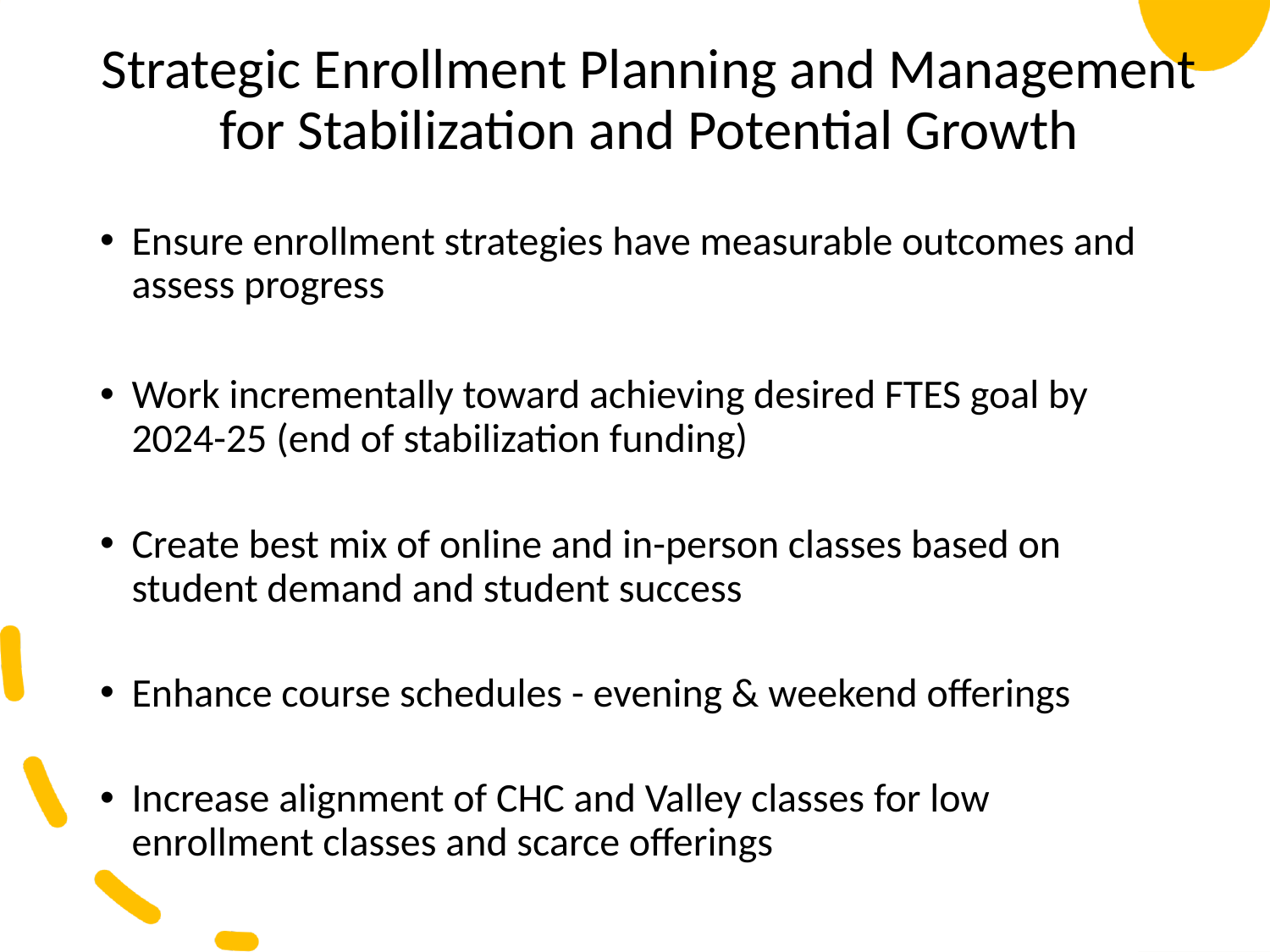

# Strategic Enrollment Planning and Management for Stabilization and Potential Growth
Ensure enrollment strategies have measurable outcomes and assess progress
Work incrementally toward achieving desired FTES goal by 2024-25 (end of stabilization funding)
Create best mix of online and in-person classes based on student demand and student success
Enhance course schedules - evening & weekend offerings
Increase alignment of CHC and Valley classes for low enrollment classes and scarce offerings